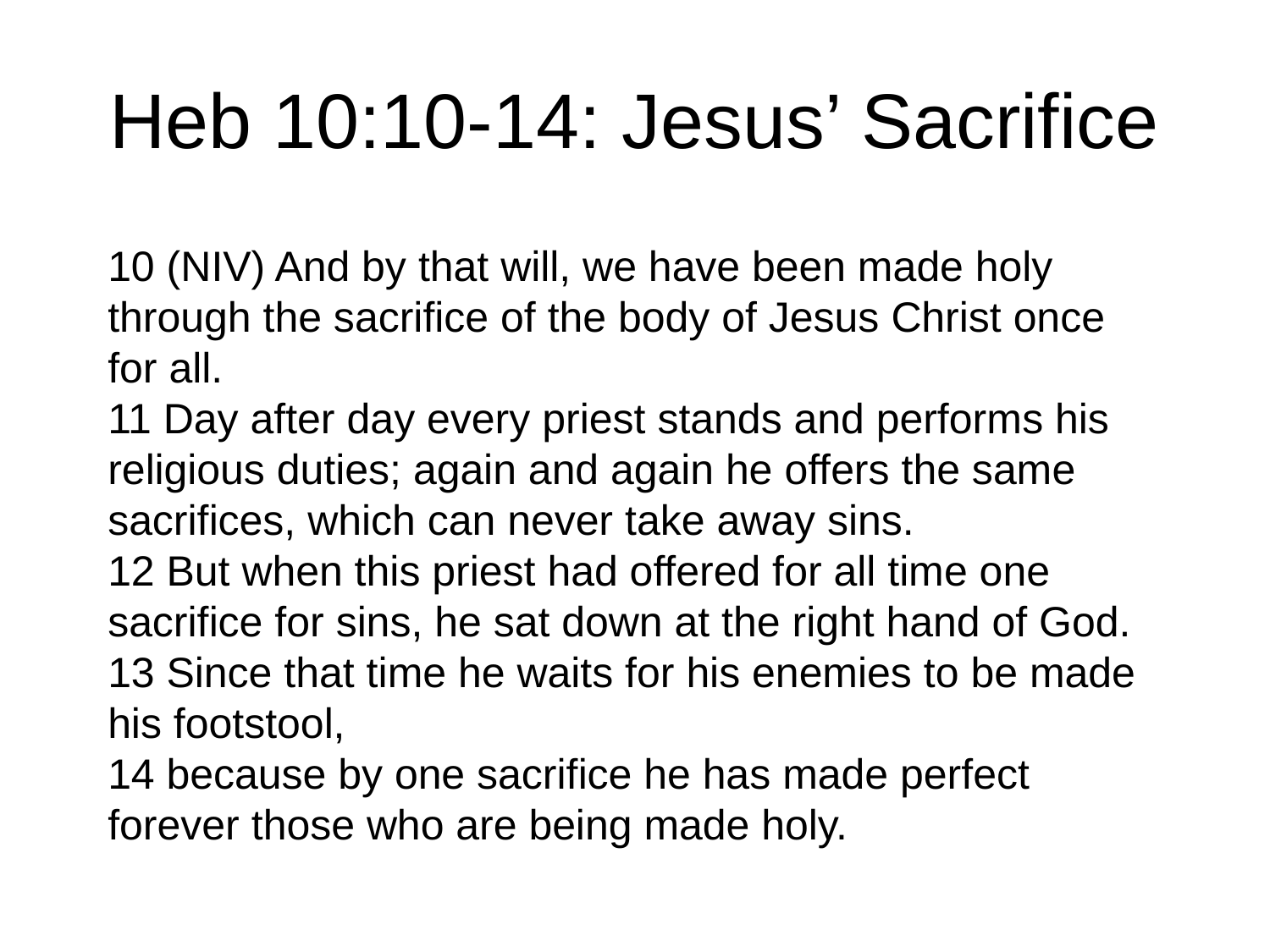

# Heb 10:10-14: Jesus’ Sacrifice
10 (NIV) And by that will, we have been made holy through the sacrifice of the body of Jesus Christ once for all.
11 Day after day every priest stands and performs his religious duties; again and again he offers the same sacrifices, which can never take away sins.
12 But when this priest had offered for all time one sacrifice for sins, he sat down at the right hand of God.
13 Since that time he waits for his enemies to be made his footstool,
14 because by one sacrifice he has made perfect forever those who are being made holy.